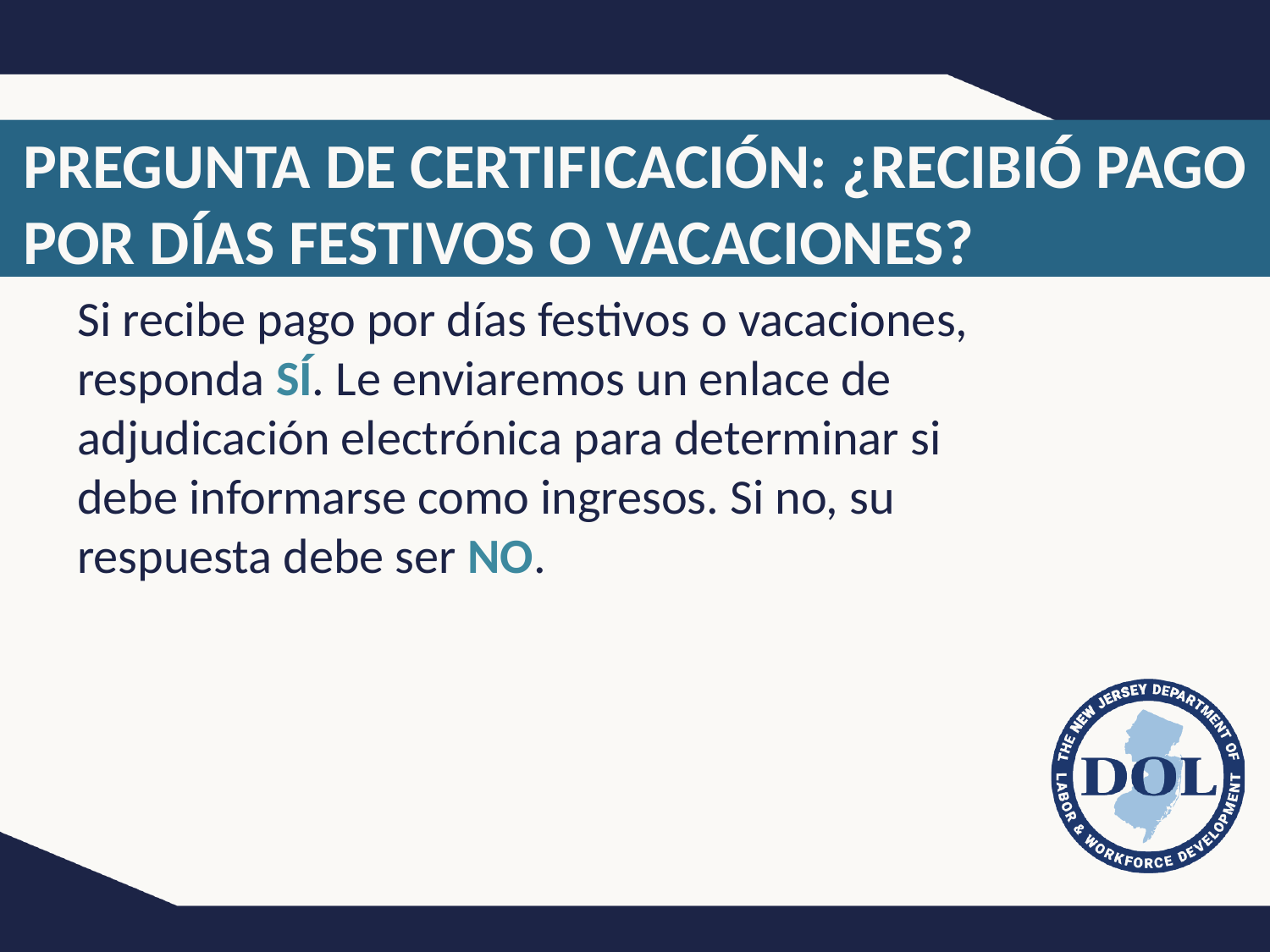

# PREGUNTA DE CERTIFICACIÓN: ¿RECIBIÓ PAGO POR DÍAS FESTIVOS O VACACIONES?
Si recibe pago por días festivos o vacaciones, responda SÍ. Le enviaremos un enlace de adjudicación electrónica para determinar si debe informarse como ingresos. Si no, su respuesta debe ser NO.